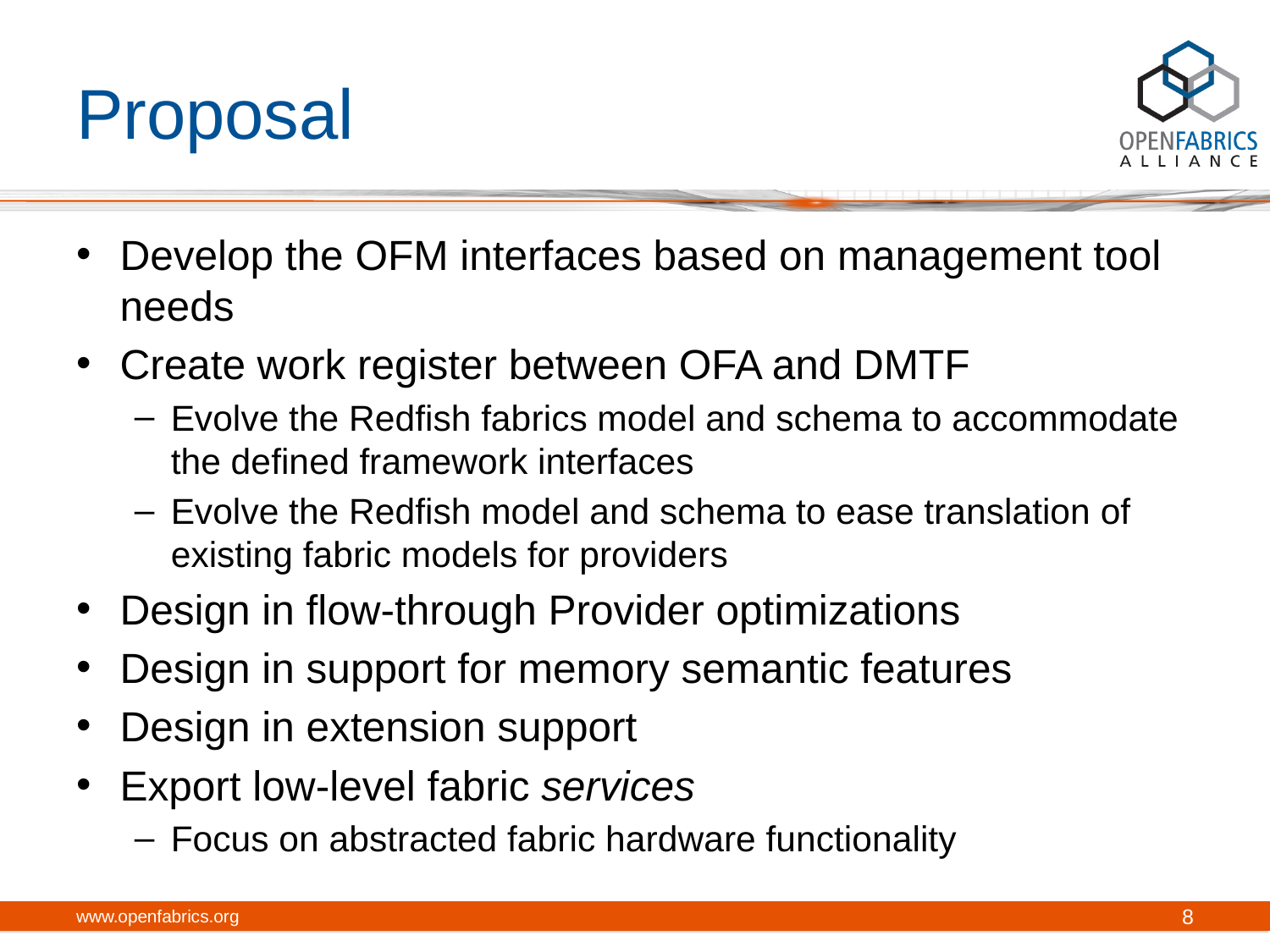

# Proposal
Develop the OFM interfaces based on management tool needs
Create work register between OFA and DMTF
Evolve the Redfish fabrics model and schema to accommodate the defined framework interfaces
Evolve the Redfish model and schema to ease translation of existing fabric models for providers
Design in flow-through Provider optimizations
Design in support for memory semantic features
Design in extension support
Export low-level fabric services
Focus on abstracted fabric hardware functionality
www.openfabrics.org
8